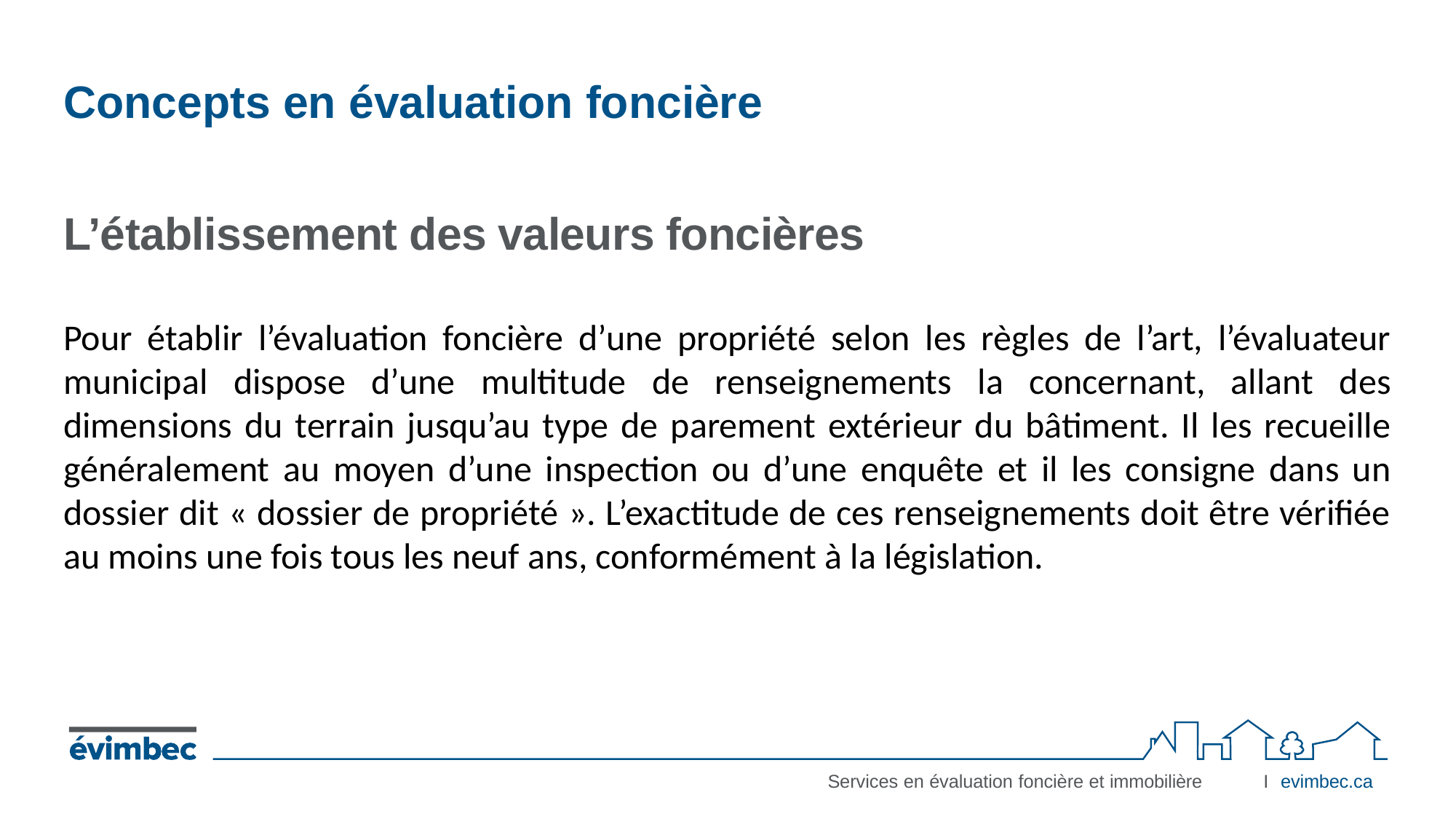

# Concepts en évaluation foncière
L’établissement des valeurs foncières

Pour établir l’évaluation foncière d’une propriété selon les règles de l’art, l’évaluateur municipal dispose d’une multitude de renseignements la concernant, allant des dimensions du terrain jusqu’au type de parement extérieur du bâtiment. Il les recueille généralement au moyen d’une inspection ou d’une enquête et il les consigne dans un dossier dit « dossier de propriété ». L’exactitude de ces renseignements doit être vérifiée au moins une fois tous les neuf ans, conformément à la législation.
I	evimbec.ca
Services en évaluation foncière et immobilière